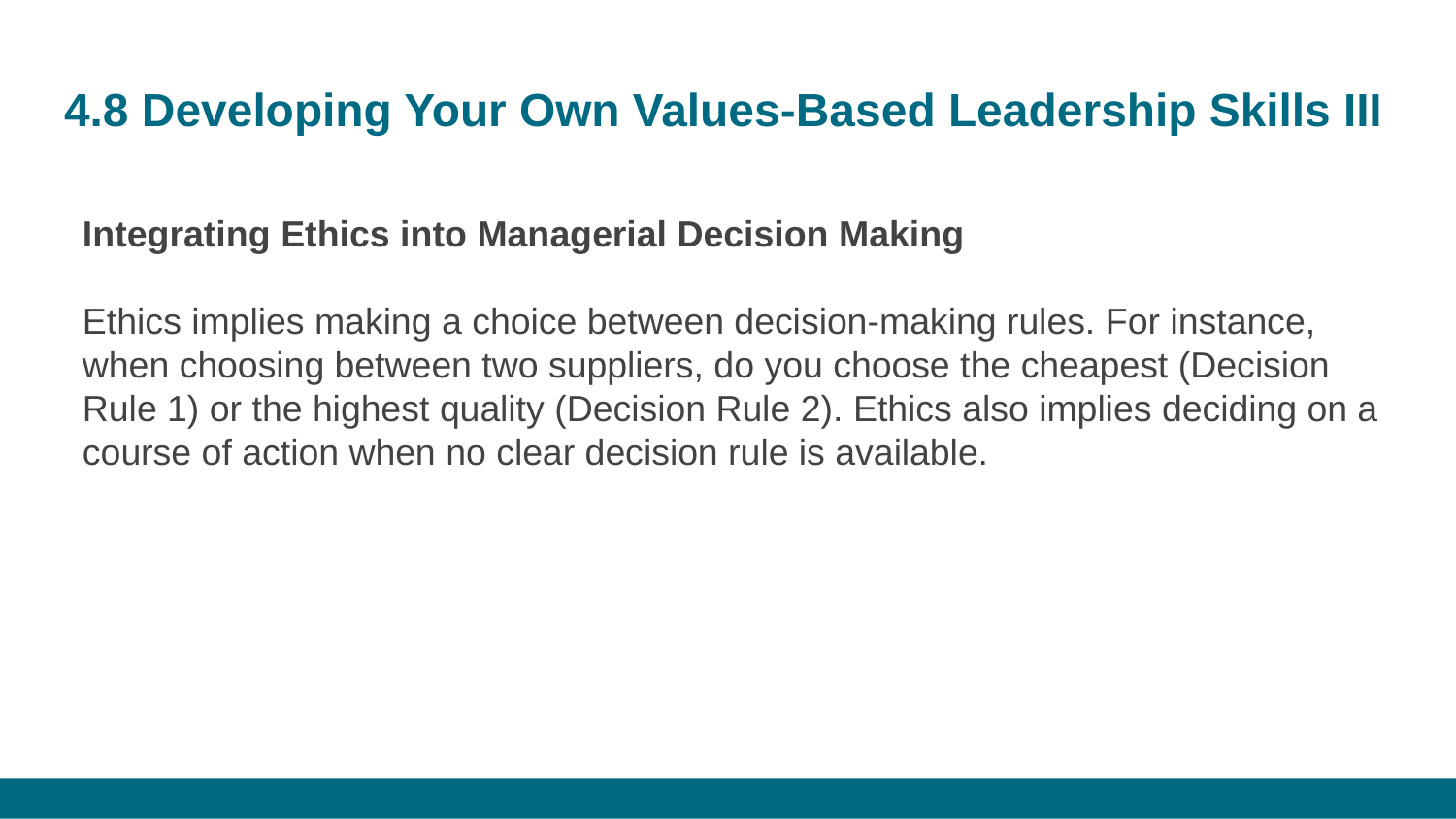

# 4.8 Developing Your Own Values-Based Leadership Skills III
Integrating Ethics into Managerial Decision Making

Ethics implies making a choice between decision-making rules. For instance, when choosing between two suppliers, do you choose the cheapest (Decision Rule 1) or the highest quality (Decision Rule 2). Ethics also implies deciding on a course of action when no clear decision rule is available.